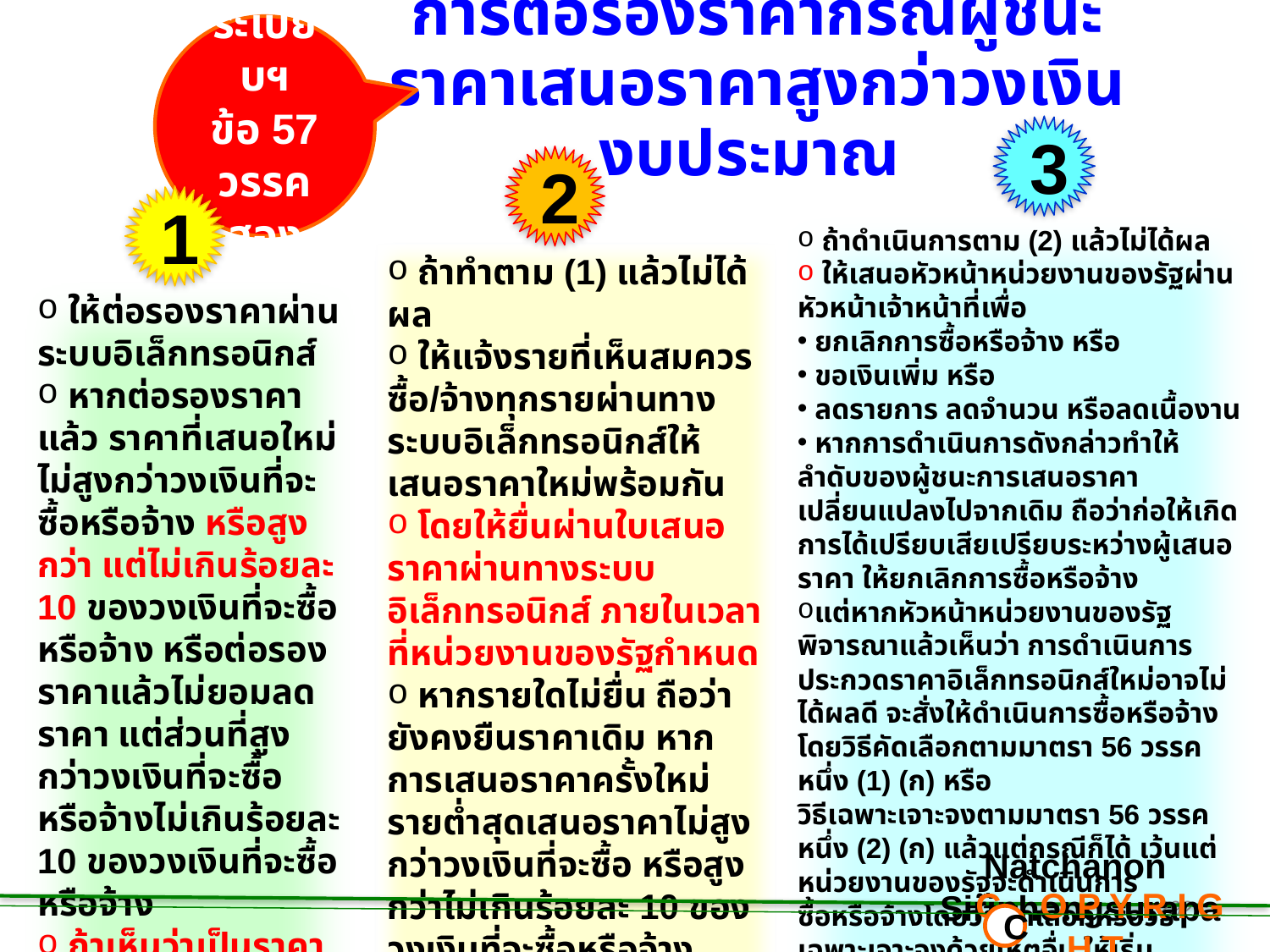

การต่อรองราคากรณีผู้ชนะราคาเสนอราคาสูงกว่าวงเงินงบประมาณ

ระเบียบฯ
ข้อ 57
วรรคสอง
3
2
1
 ถ้าดำเนินการตาม (2) แล้วไม่ได้ผล
 ให้เสนอหัวหน้าหน่วยงานของรัฐผ่านหัวหน้าเจ้าหน้าที่เพื่อ
 ยกเลิกการซื้อหรือจ้าง หรือ
 ขอเงินเพิ่ม หรือ
 ลดรายการ ลดจำนวน หรือลดเนื้องาน
 หากการดำเนินการดังกล่าวทำให้ลำดับของผู้ชนะการเสนอราคาเปลี่ยนแปลงไปจากเดิม ถือว่าก่อให้เกิดการได้เปรียบเสียเปรียบระหว่างผู้เสนอราคา ให้ยกเลิกการซื้อหรือจ้าง
แต่หากหัวหน้าหน่วยงานของรัฐพิจารณาแล้วเห็นว่า การดำเนินการประกวดราคาอิเล็กทรอนิกส์ใหม่อาจไม่ได้ผลดี จะสั่งให้ดำเนินการซื้อหรือจ้างโดยวิธีคัดเลือกตามมาตรา 56 วรรคหนึ่ง (1) (ก) หรือ
วิธีเฉพาะเจาะจงตามมาตรา 56 วรรคหนึ่ง (2) (ก) แล้วแต่กรณีก็ได้ เว้นแต่หน่วยงานของรัฐจะดำเนินการ
ซื้อหรือจ้างโดยวิธีคัดเลือกหรือวิธีเฉพาะเจาะจงด้วยเหตุอื่น ให้เริ่มกระบวนการซื้อหรือจ้างใหม่โดยการจัดทำรายงานขอซื้อหรือขอจ้างตามข้อ 22
 ถ้าทำตาม (1) แล้วไม่ได้ผล
 ให้แจ้งรายที่เห็นสมควรซื้อ/จ้างทุกรายผ่านทางระบบอิเล็กทรอนิกส์ให้เสนอราคาใหม่พร้อมกัน
 โดยให้ยื่นผ่านใบเสนอราคาผ่านทางระบบอิเล็กทรอนิกส์ ภายในเวลาที่หน่วยงานของรัฐกำหนด
 หากรายใดไม่ยื่น ถือว่ายังคงยืนราคาเดิม หากการเสนอราคาครั้งใหม่รายต่ำสุดเสนอราคาไม่สูงกว่าวงเงินที่จะซื้อ หรือสูงกว่าไม่เกินร้อยละ 10 ของวงเงินที่จะซื้อหรือจ้าง
 ถ้าเห็นว่าเป็นราคาที่เหมาะสม ให้เสนอซื้อหรือจ้างจาก ผู้เสนอราคารายนั้น
 ให้ต่อรองราคาผ่านระบบอิเล็กทรอนิกส์
 หากต่อรองราคาแล้ว ราคาที่เสนอใหม่ไม่สูงกว่าวงเงินที่จะซื้อหรือจ้าง หรือสูงกว่า แต่ไม่เกินร้อยละ 10 ของวงเงินที่จะซื้อหรือจ้าง หรือต่อรองราคาแล้วไม่ยอมลดราคา แต่ส่วนที่สูงกว่าวงเงินที่จะซื้อหรือจ้างไม่เกินร้อยละ 10 ของวงเงินที่จะซื้อหรือจ้าง
 ถ้าเห็นว่าเป็นราคาที่เหมาะสม ให้เสนอซื้อหรือจ้างจากผู้เสนอราคารายนั้น
Natchanon  Siriphongsurapa
 C    O P Y R I G H T
C
292